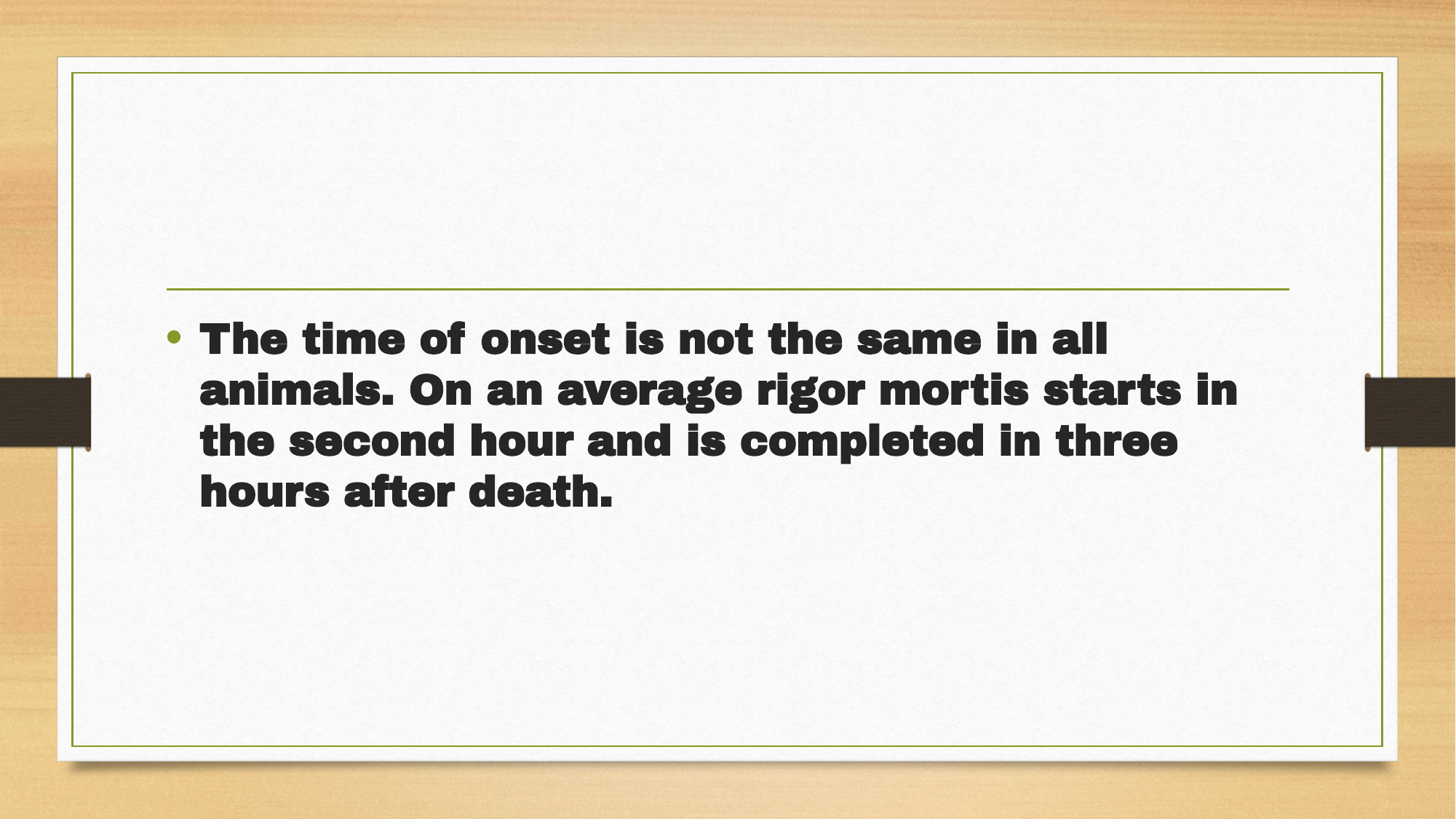

#
The time of onset is not the same in all animals. On an average rigor mortis starts in the second hour and is completed in three hours after death.